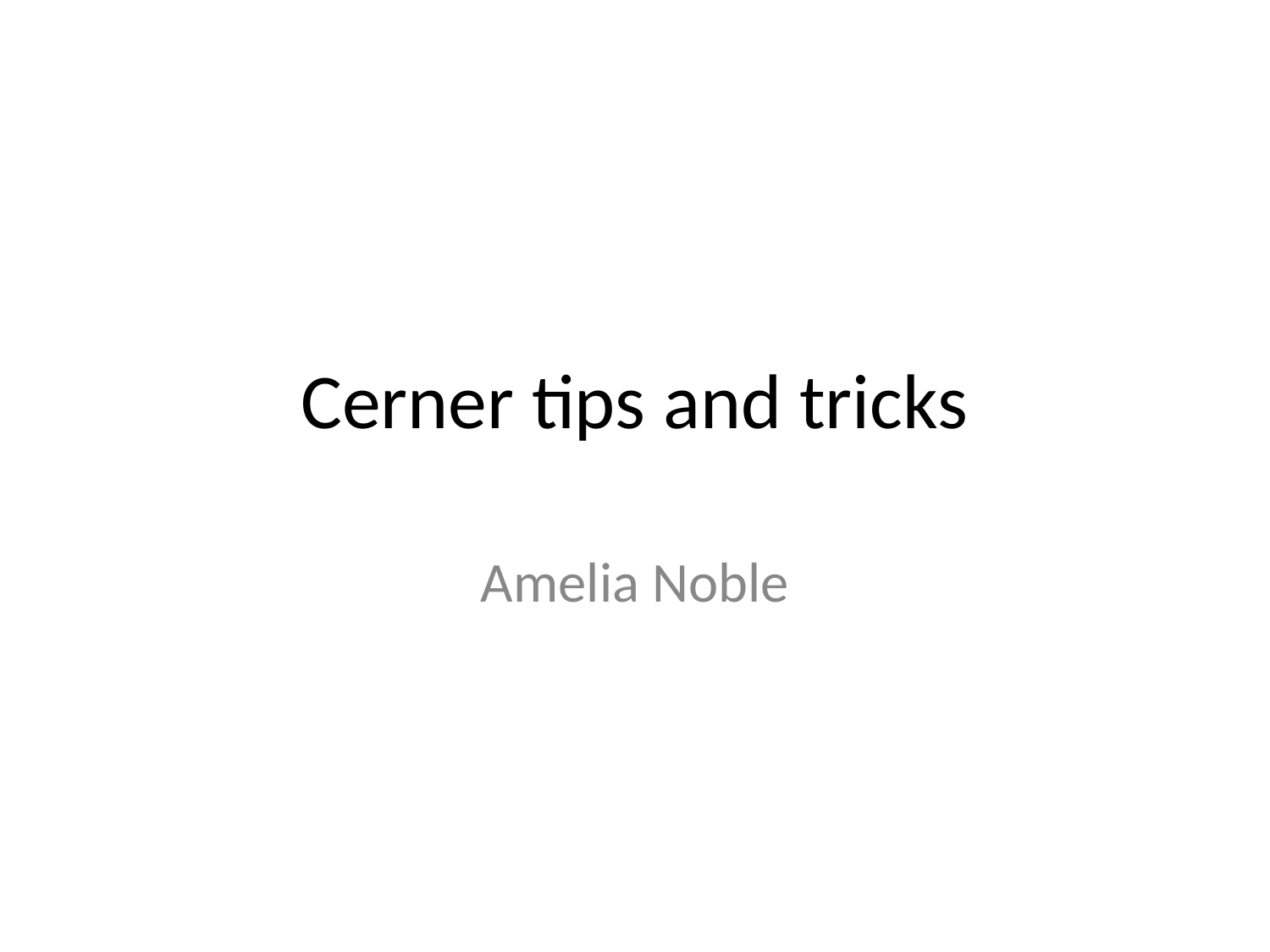

# Cerner tips and tricks
Amelia Noble